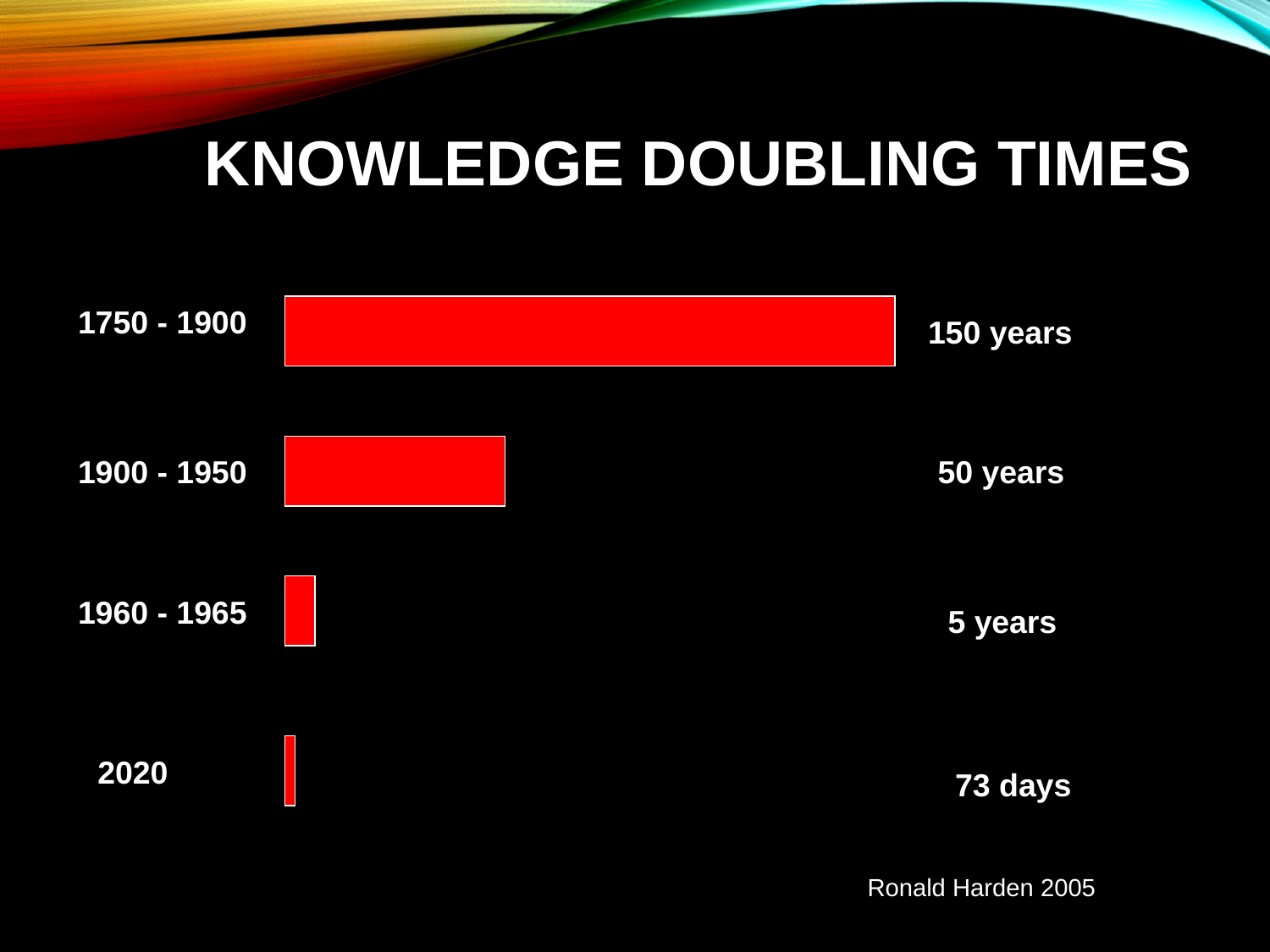

# Knowledge doubling times
1750 - 1900

150 years

1900 - 1950
50 years

1960 - 1965
5 years

2020
73 days
Ronald Harden 2005